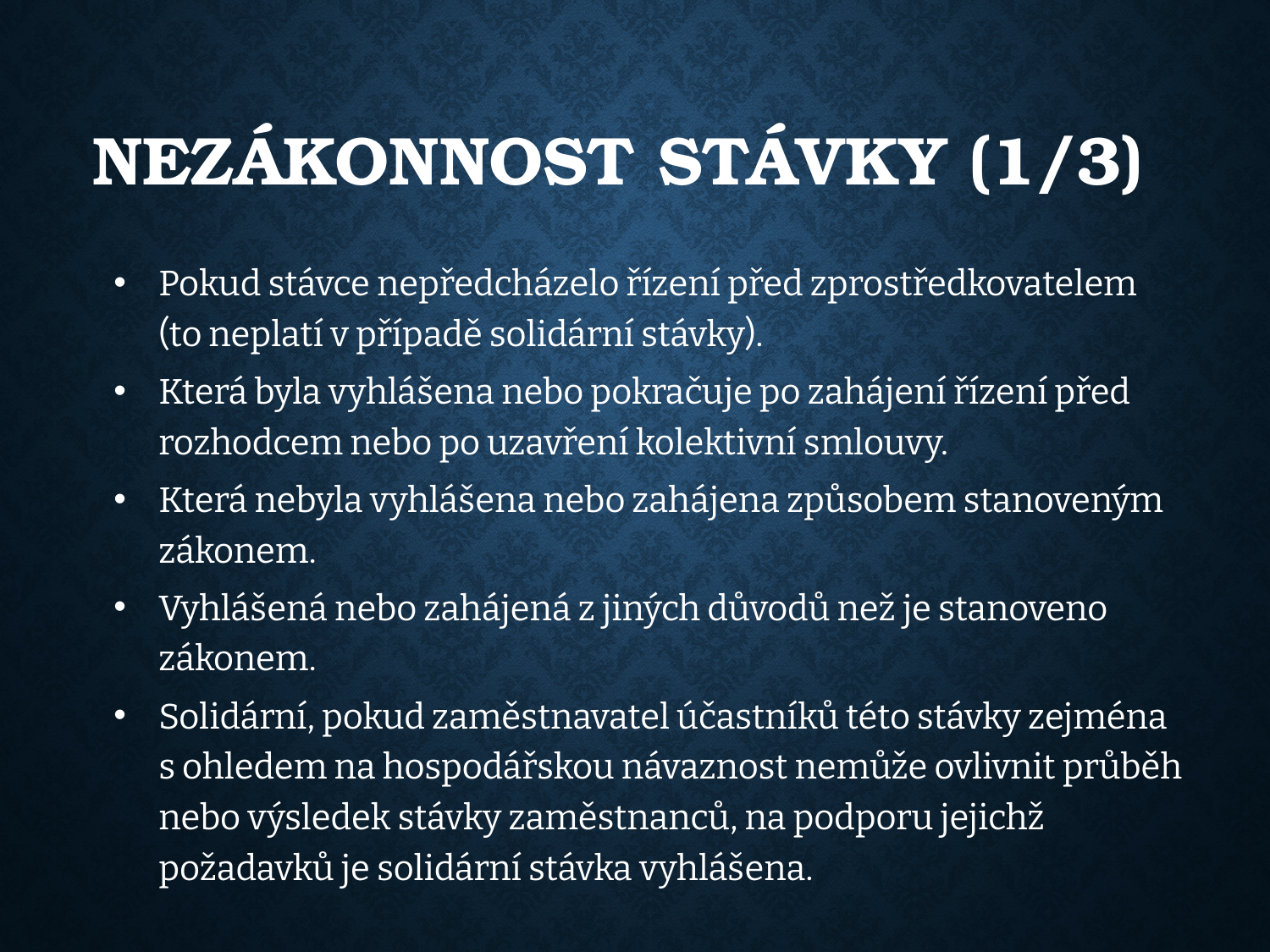

# Nezákonnost stávky (1/3)
Pokud stávce nepředcházelo řízení před zprostředkovatelem (to neplatí v případě solidární stávky).
Která byla vyhlášena nebo pokračuje po zahájení řízení před rozhodcem nebo po uzavření kolektivní smlouvy.
Která nebyla vyhlášena nebo zahájena způsobem stanoveným zákonem.
Vyhlášená nebo zahájená z jiných důvodů než je stanoveno zákonem.
Solidární, pokud zaměstnavatel účastníků této stávky zejména s ohledem na hospodářskou návaznost nemůže ovlivnit průběh nebo výsledek stávky zaměstnanců, na podporu jejichž požadavků je solidární stávka vyhlášena.